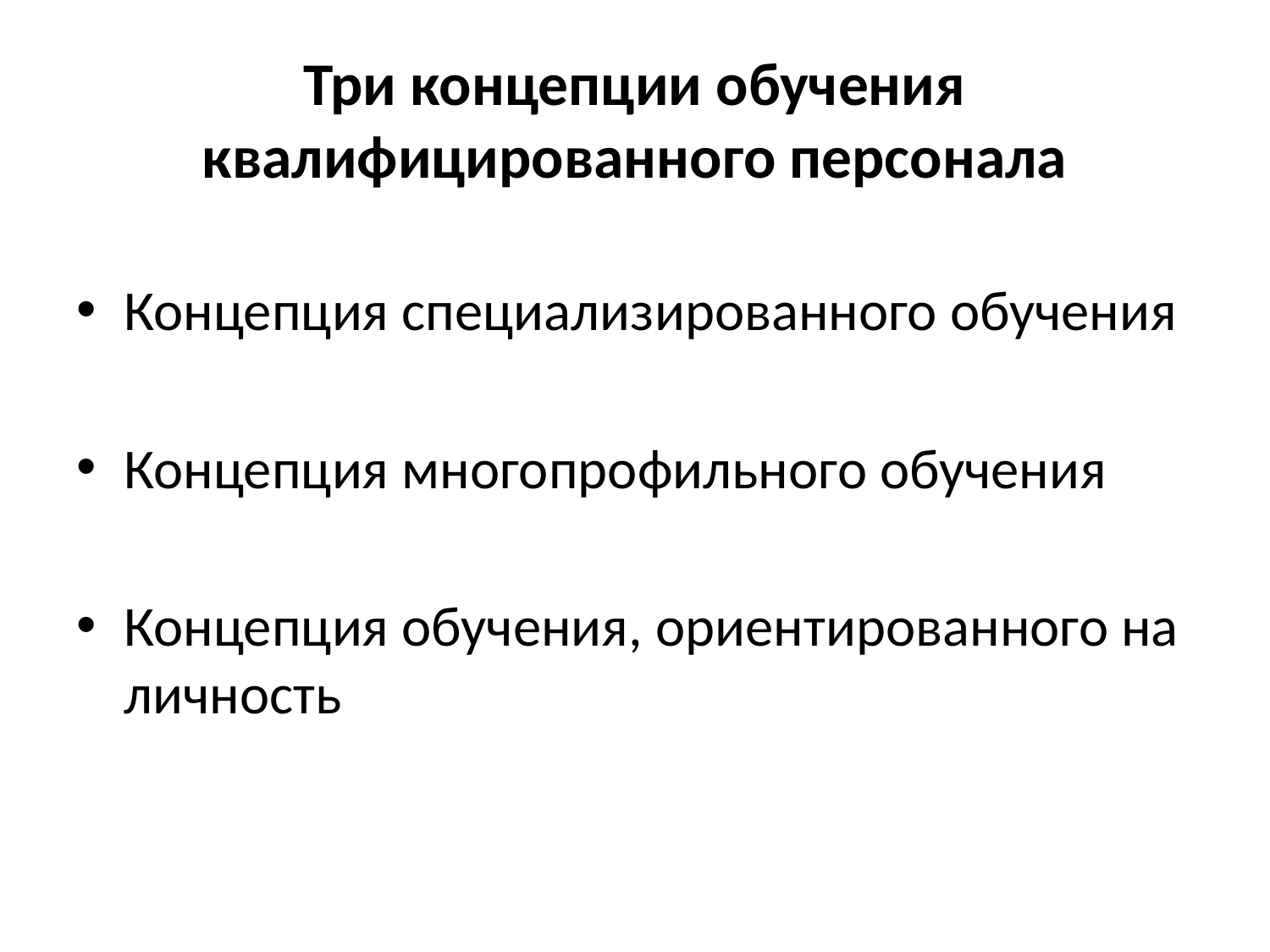

# Три концепции обучения квалифицированного персонала
Концепция специализированного обучения

Концепция многопрофильного обучения

Концепция обучения, ориентированного на личность